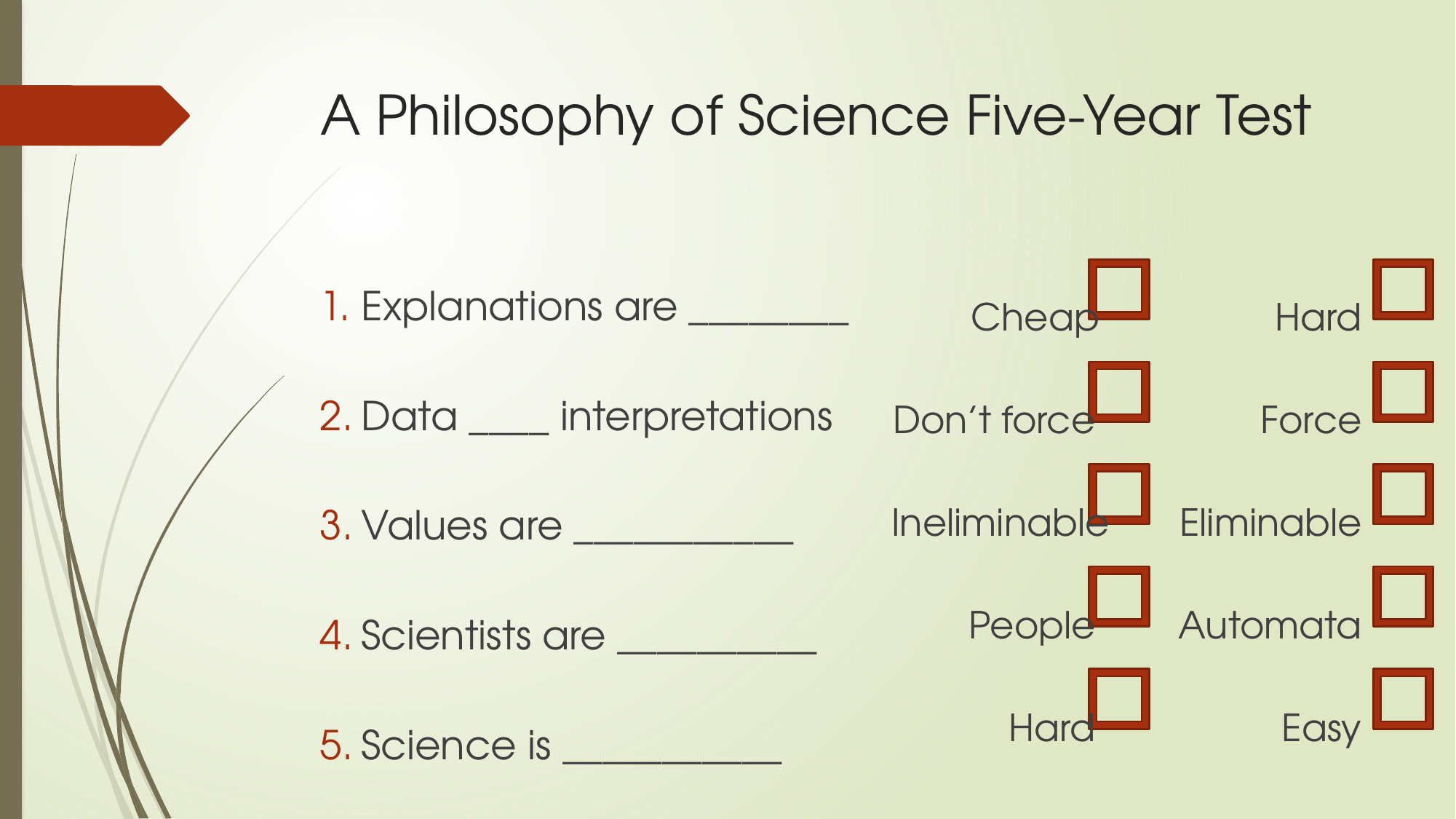

# A Philosophy of Science Five-Year Test
Explanations are ________
Data ____ interpretations
Values are ___________
Scientists are __________
Science is ___________
Cheap                 Hard
Don’t force                Force
Ineliminable		Eliminable
People        Automata
Hard                  Easy